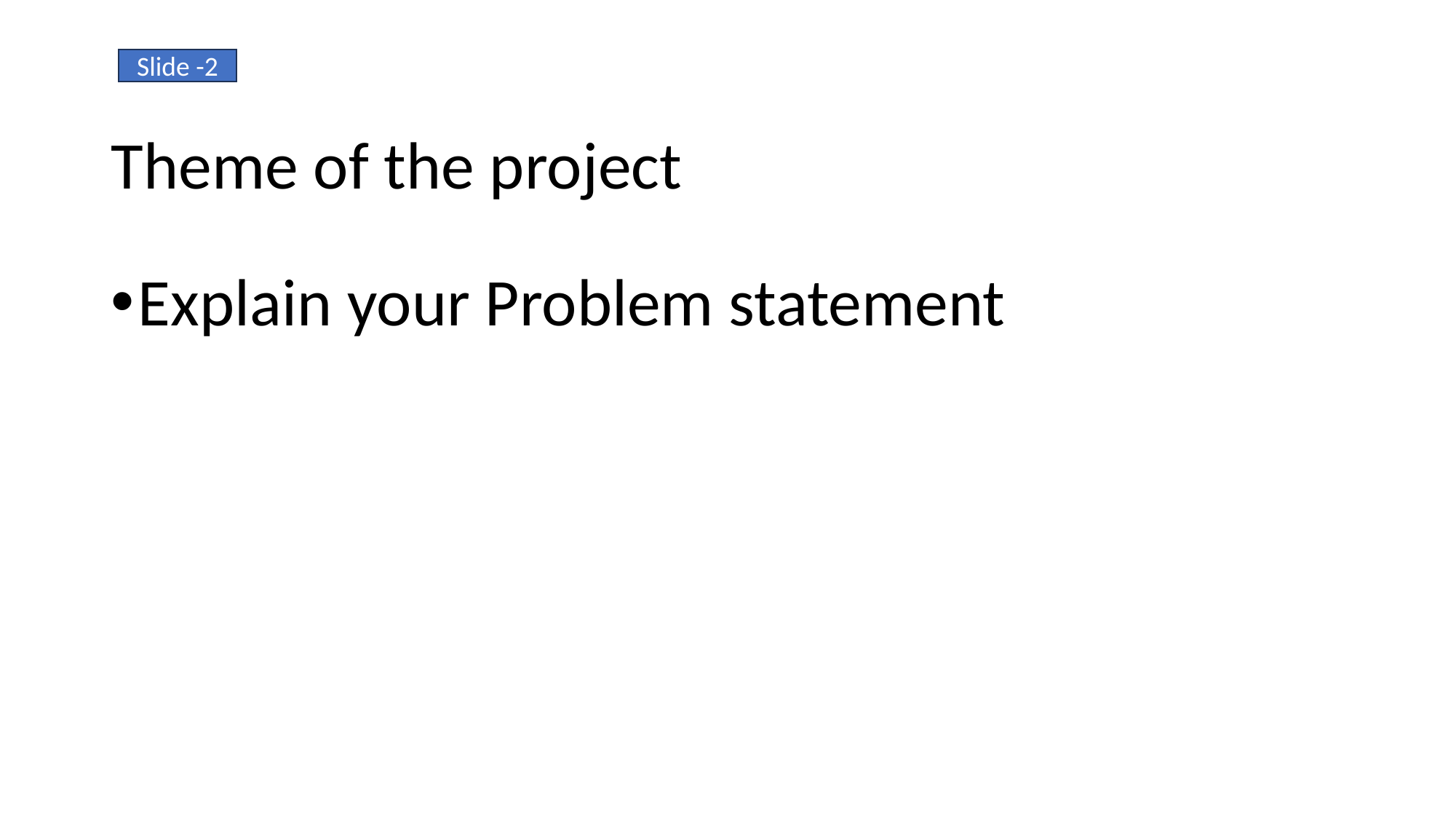

Slide -2
# Theme of the project
Explain your Problem statement